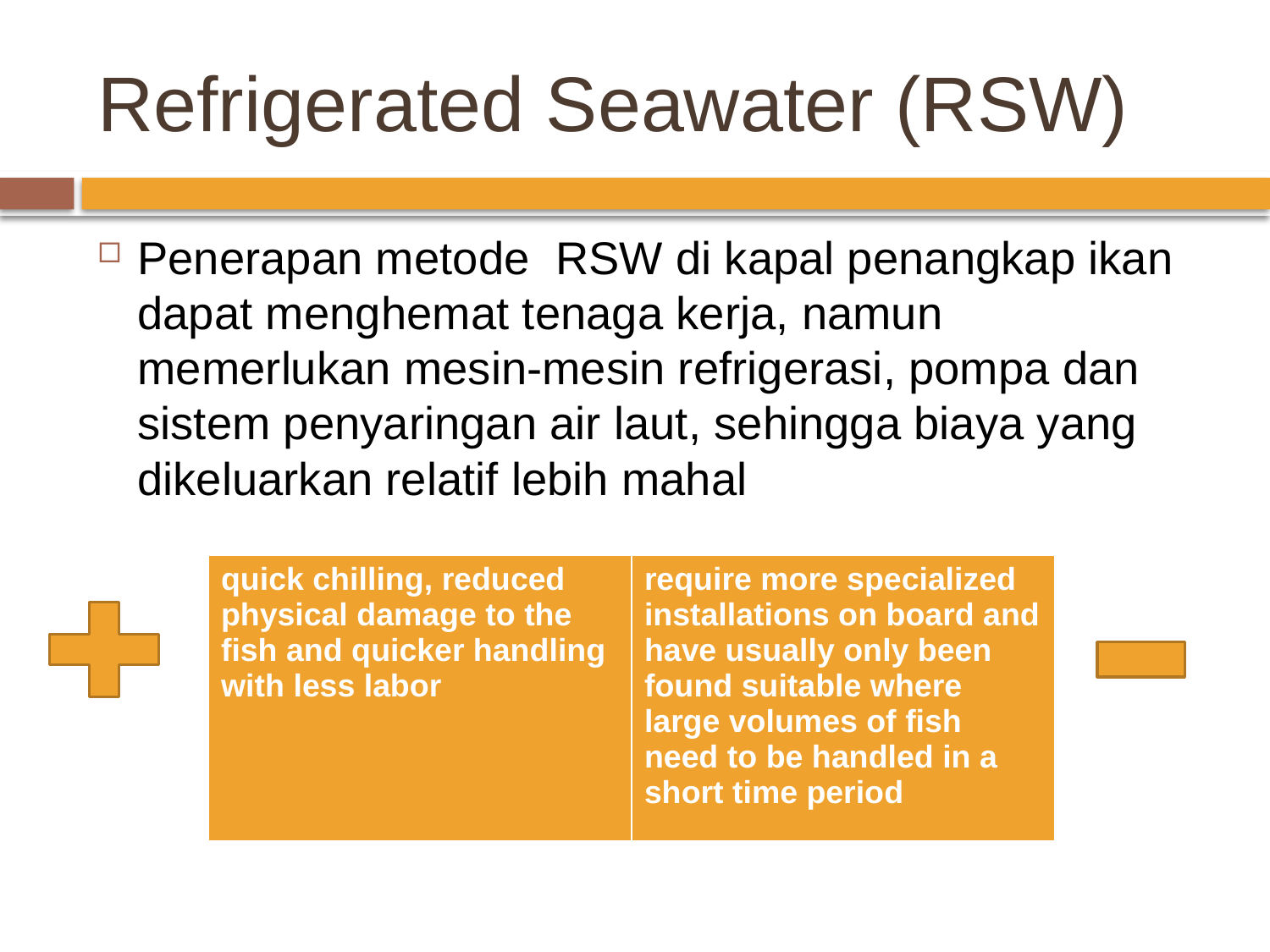

# Refrigerated Seawater (RSW)
Penerapan metode  RSW di kapal penangkap ikan dapat menghemat tenaga kerja, namun memerlukan mesin-mesin refrigerasi, pompa dan sistem penyaringan air laut, sehingga biaya yang dikeluarkan relatif lebih mahal

| quick chilling, reduced physical damage to the fish and quicker handling with less labor | require more specialized installations on board and have usually only been found suitable where large volumes of fish need to be handled in a short time period |
| --- | --- |